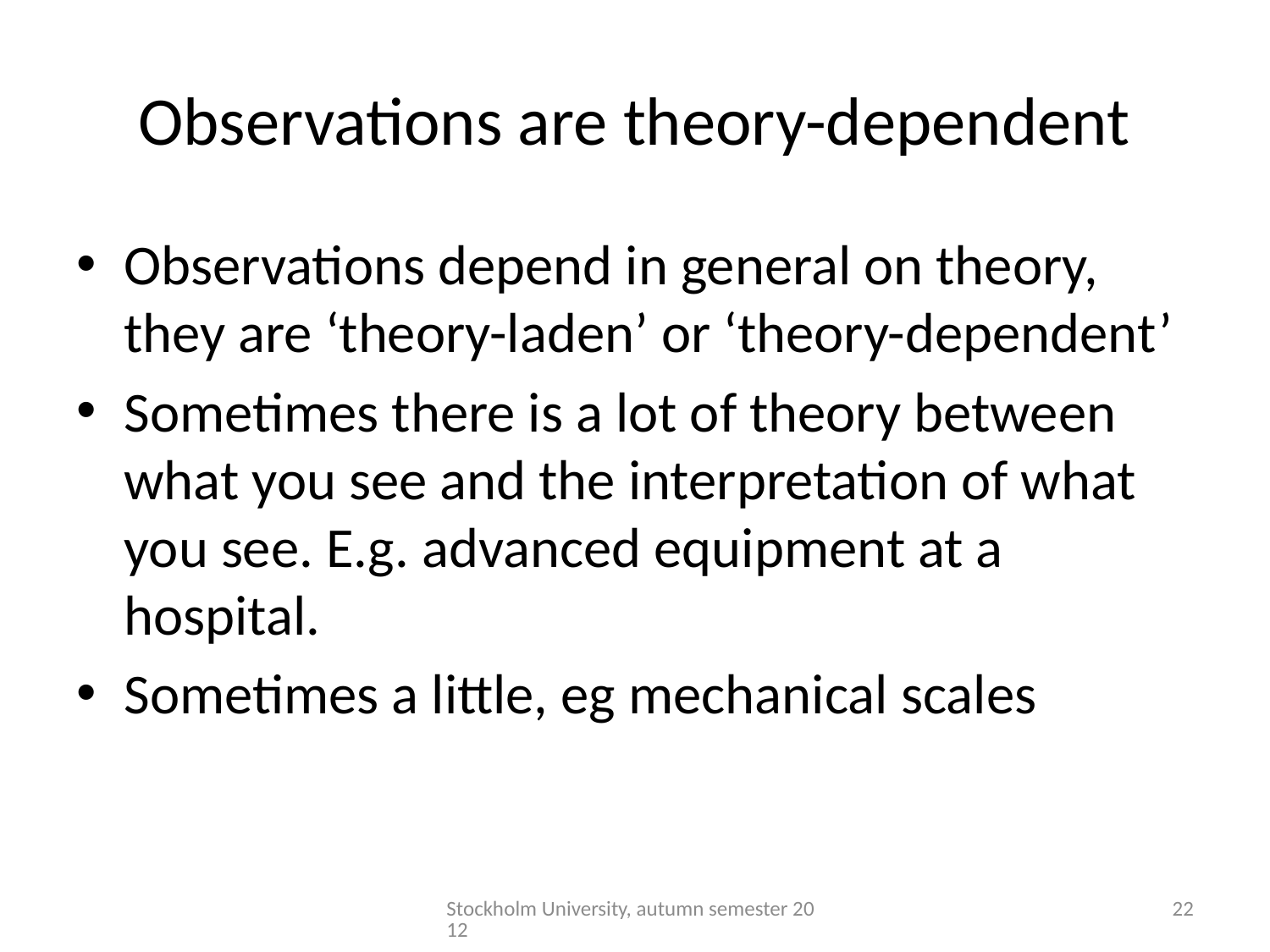

# Observations are theory-dependent
Observations depend in general on theory, they are ‘theory-laden’ or ‘theory-dependent’
Sometimes there is a lot of theory between what you see and the interpretation of what you see. E.g. advanced equipment at a hospital.
Sometimes a little, eg mechanical scales
Stockholm University, autumn semester 2012
22